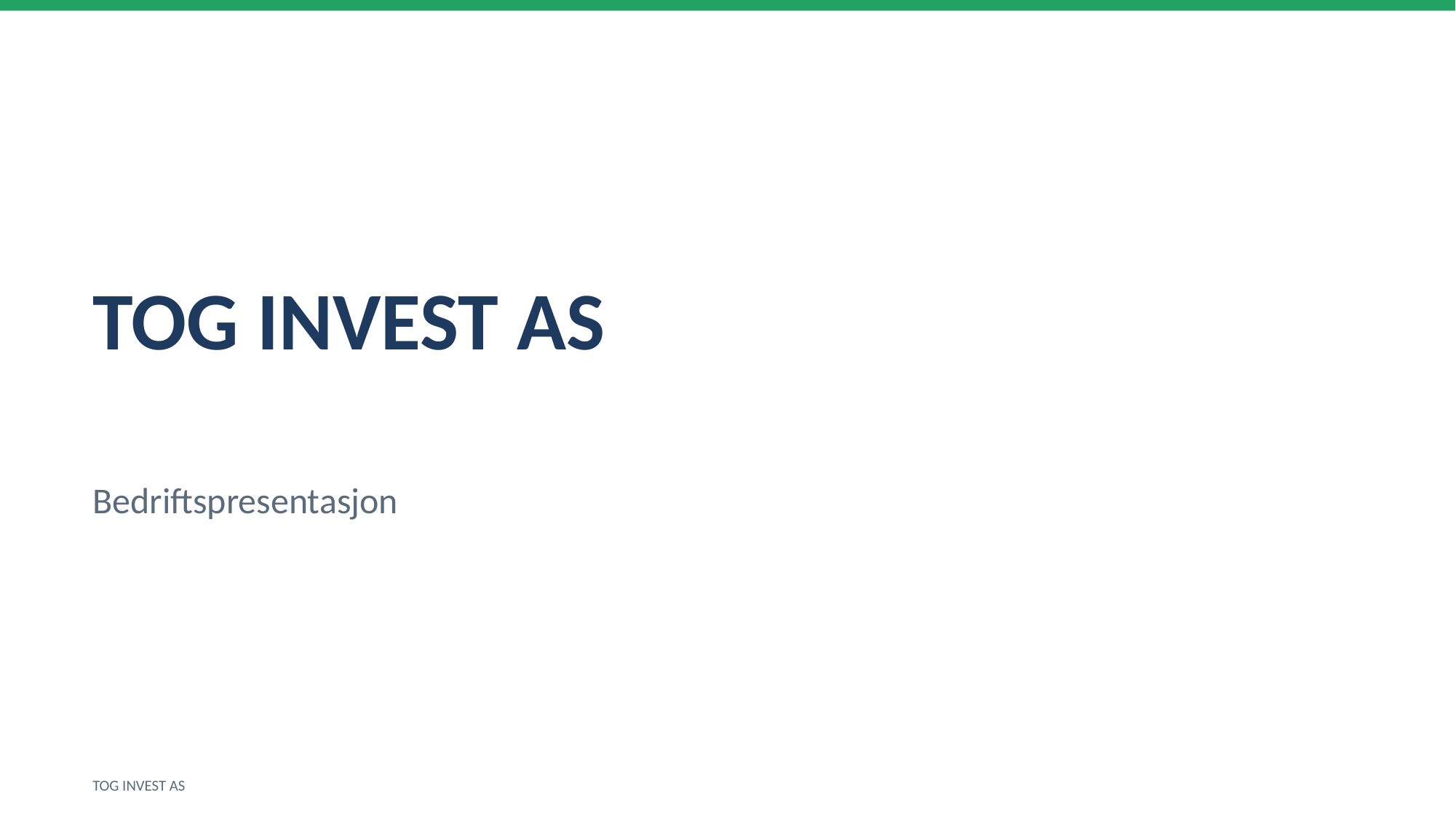

TOG INVEST AS
Bedriftspresentasjon
TOG INVEST AS